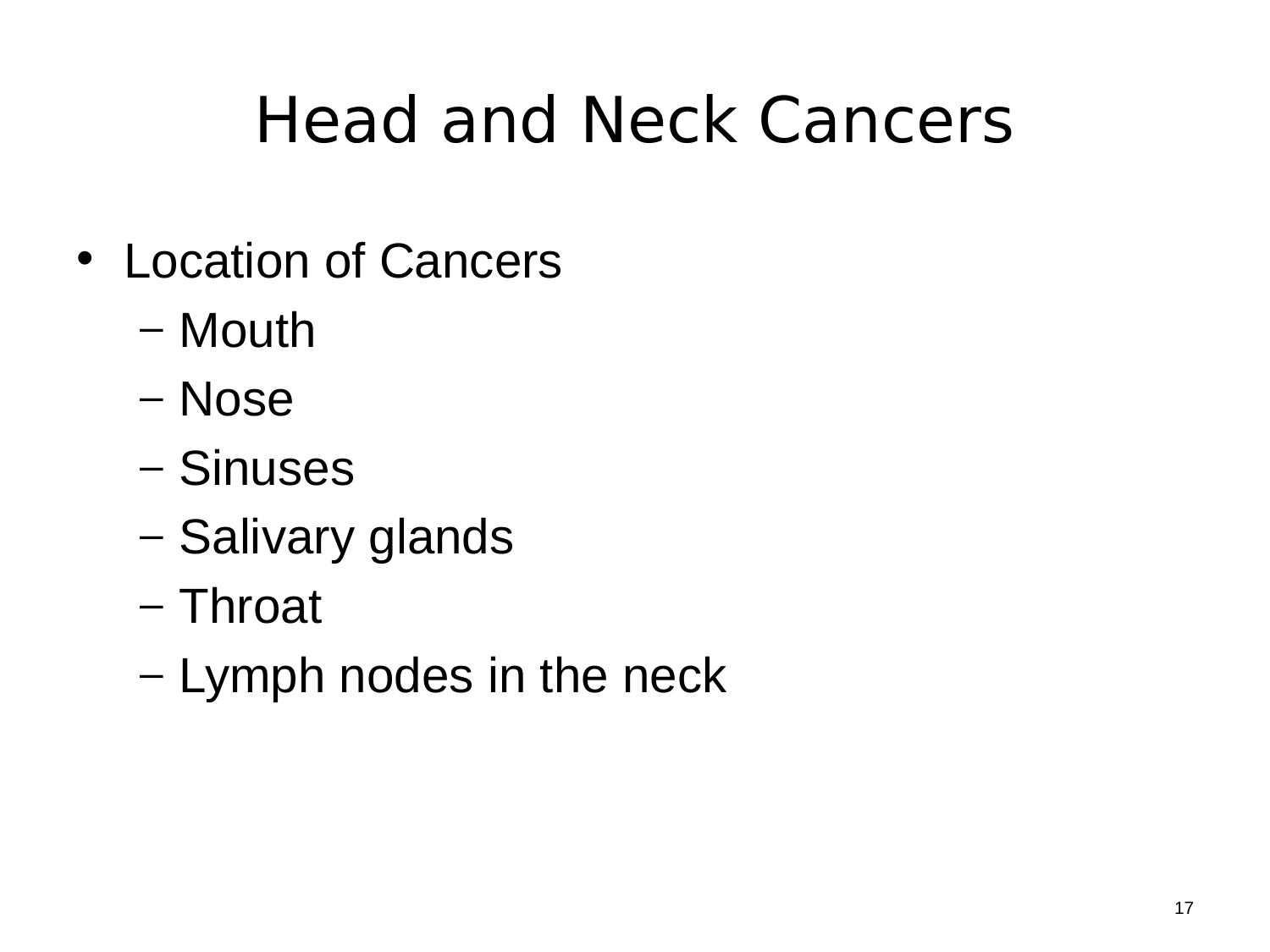

# Head and Neck Cancers
Location of Cancers
Mouth
Nose
Sinuses
Salivary glands
Throat
Lymph nodes in the neck
17